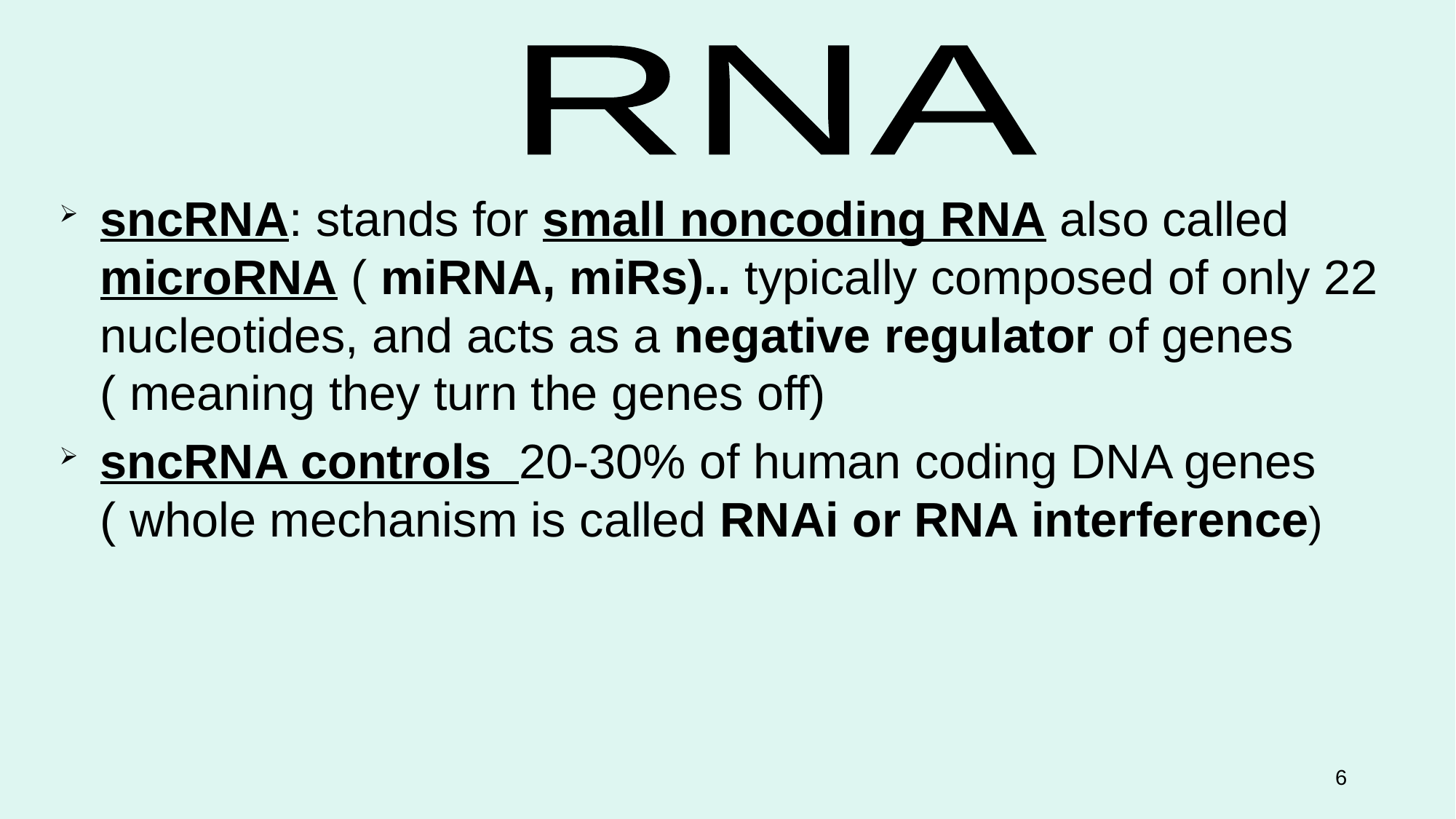

#
RNA
sncRNA: stands for small noncoding RNA also called microRNA ( miRNA, miRs).. typically composed of only 22 nucleotides, and acts as a negative regulator of genes ( meaning they turn the genes off)
sncRNA controls  20-30% of human coding DNA genes ( whole mechanism is called RNAi or RNA interference)